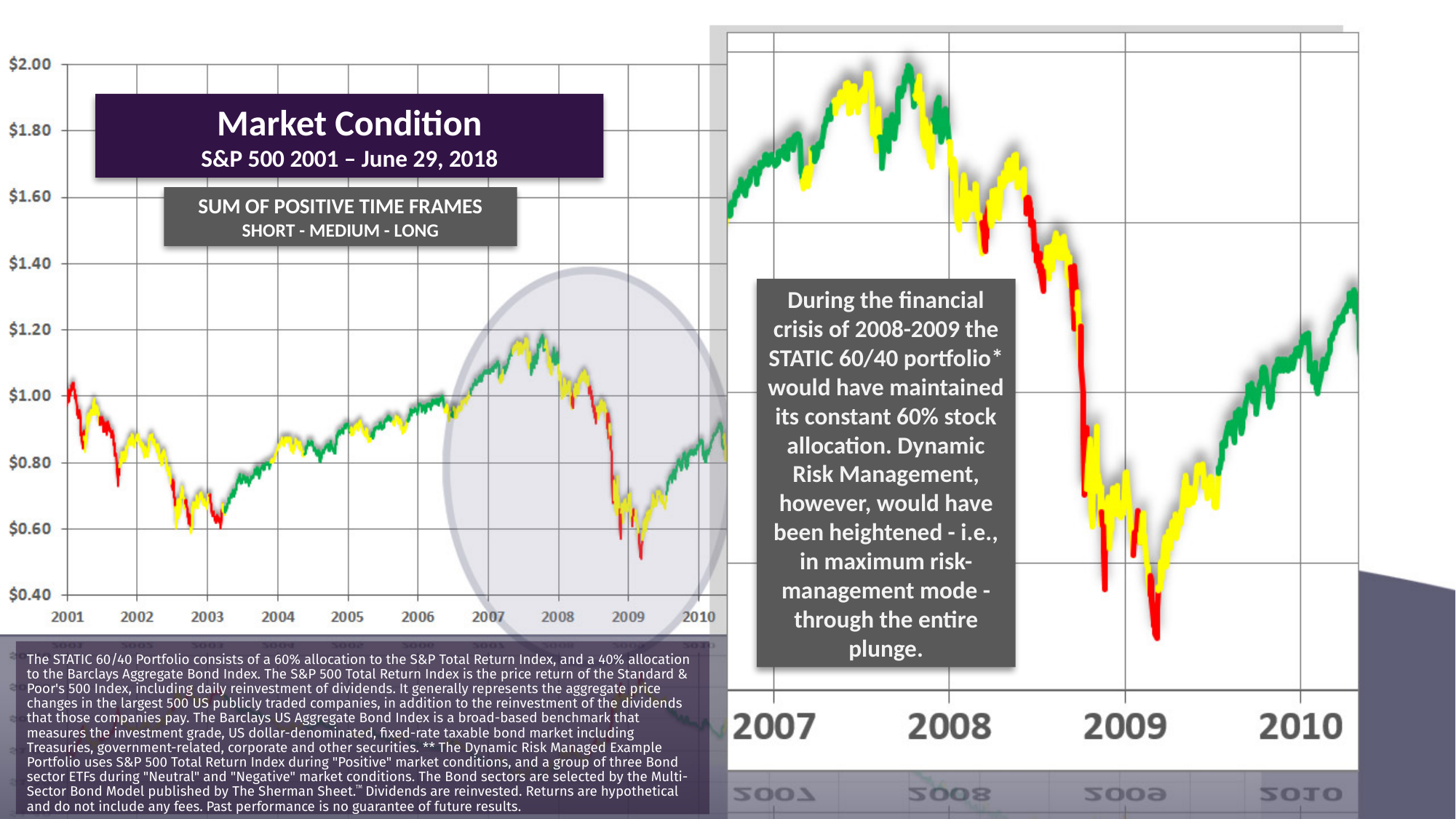

Market Condition
S&P 500 2001 – June 29, 2018
SUM OF POSITIVE TIME FRAMES
SHORT - MEDIUM - LONG
During the financial crisis of 2008-2009 the STATIC 60/40 portfolio* would have maintained its constant 60% stock allocation. Dynamic Risk Management, however, would have been heightened - i.e., in maximum risk-management mode - through the entire plunge.
The STATIC 60/40 Portfolio consists of a 60% allocation to the S&P Total Return Index, and a 40% allocation to the Barclays Aggregate Bond Index. The S&P 500 Total Return Index is the price return of the Standard & Poor's 500 Index, including daily reinvestment of dividends. It generally represents the aggregate price changes in the largest 500 US publicly traded companies, in addition to the reinvestment of the dividends that those companies pay. The Barclays US Aggregate Bond Index is a broad-based benchmark that measures the investment grade, US dollar-denominated, fixed-rate taxable bond market including Treasuries, government-related, corporate and other securities. ** The Dynamic Risk Managed Example Portfolio uses S&P 500 Total Return Index during "Positive" market conditions, and a group of three Bond sector ETFs during "Neutral" and "Negative" market conditions. The Bond sectors are selected by the Multi-Sector Bond Model published by The Sherman Sheet.TM  Dividends are reinvested. Returns are hypothetical and do not include any fees. Past performance is no guarantee of future results.